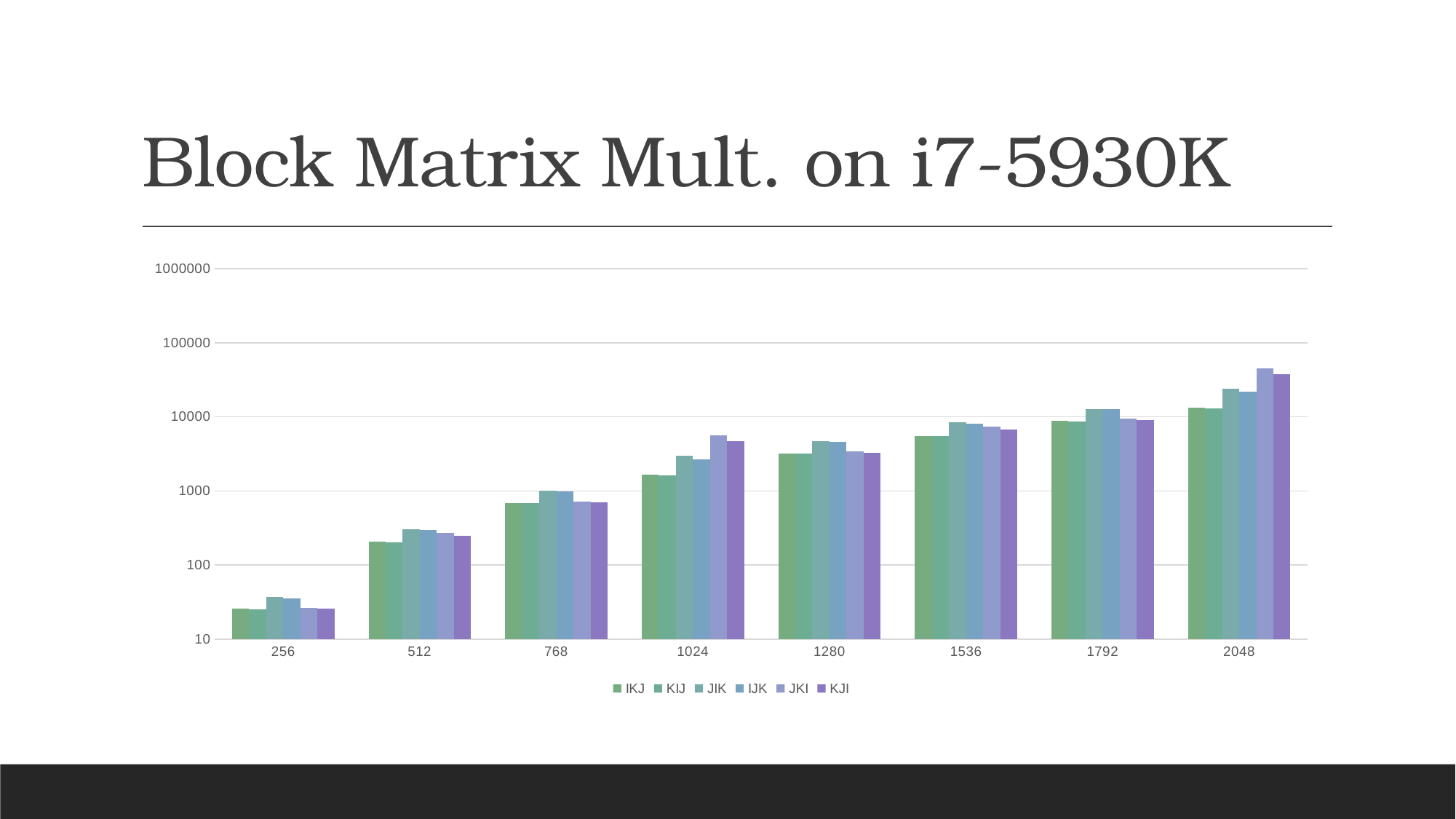

# Block Matrix Mult. on i7-5930K

### Chart

| Category | IKJ | KIJ | JIK | IJK | JKI | KJI |
|---|---|---|---|---|---|---|
| 256 | 25.726155 | 25.523473 | 37.056633 | 35.368838 | 26.150381 | 25.610996 |
| 512 | 206.505154 | 204.38924 | 306.87917 | 299.413696 | 268.99232 | 247.267118 |
| 768 | 693.983066 | 688.124587 | 1000.050569 | 983.714296 | 725.80304 | 705.091777 |
| 1024 | 1646.28828 | 1634.143507 | 2960.172661 | 2691.109975 | 5694.71501 | 4719.263739 |
| 1280 | 3212.598348 | 3187.273199 | 4672.045917 | 4590.789468 | 3432.103288 | 3306.032617 |
| 1536 | 5553.71492 | 5517.868633 | 8382.485462 | 8146.660961 | 7397.553571 | 6816.62805 |
| 1792 | 8820.217429 | 8754.788259 | 12835.294126 | 12669.61648 | 9494.936851 | 9137.245462 |
| 2048 | 13194.576698 | 13122.573251 | 23752.830834 | 21664.673302 | 45284.338135 | 37810.822496 |